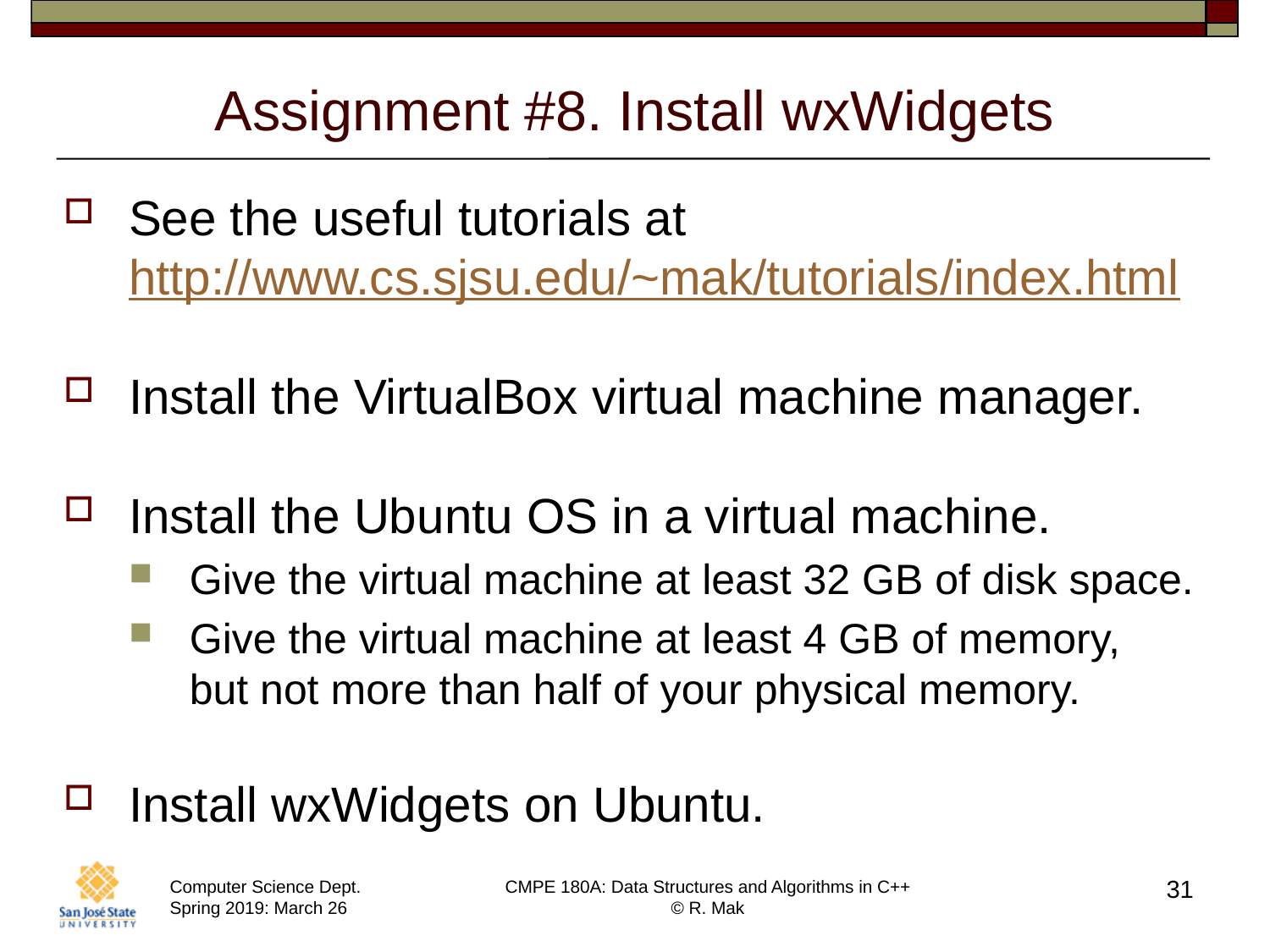

# Assignment #8. Install wxWidgets
See the useful tutorials at http://www.cs.sjsu.edu/~mak/tutorials/index.html

Install the VirtualBox virtual machine manager.

Install the Ubuntu OS in a virtual machine.
Give the virtual machine at least 32 GB of disk space.
Give the virtual machine at least 4 GB of memory,
but not more than half of your physical memory.

Install wxWidgets on Ubuntu.
31